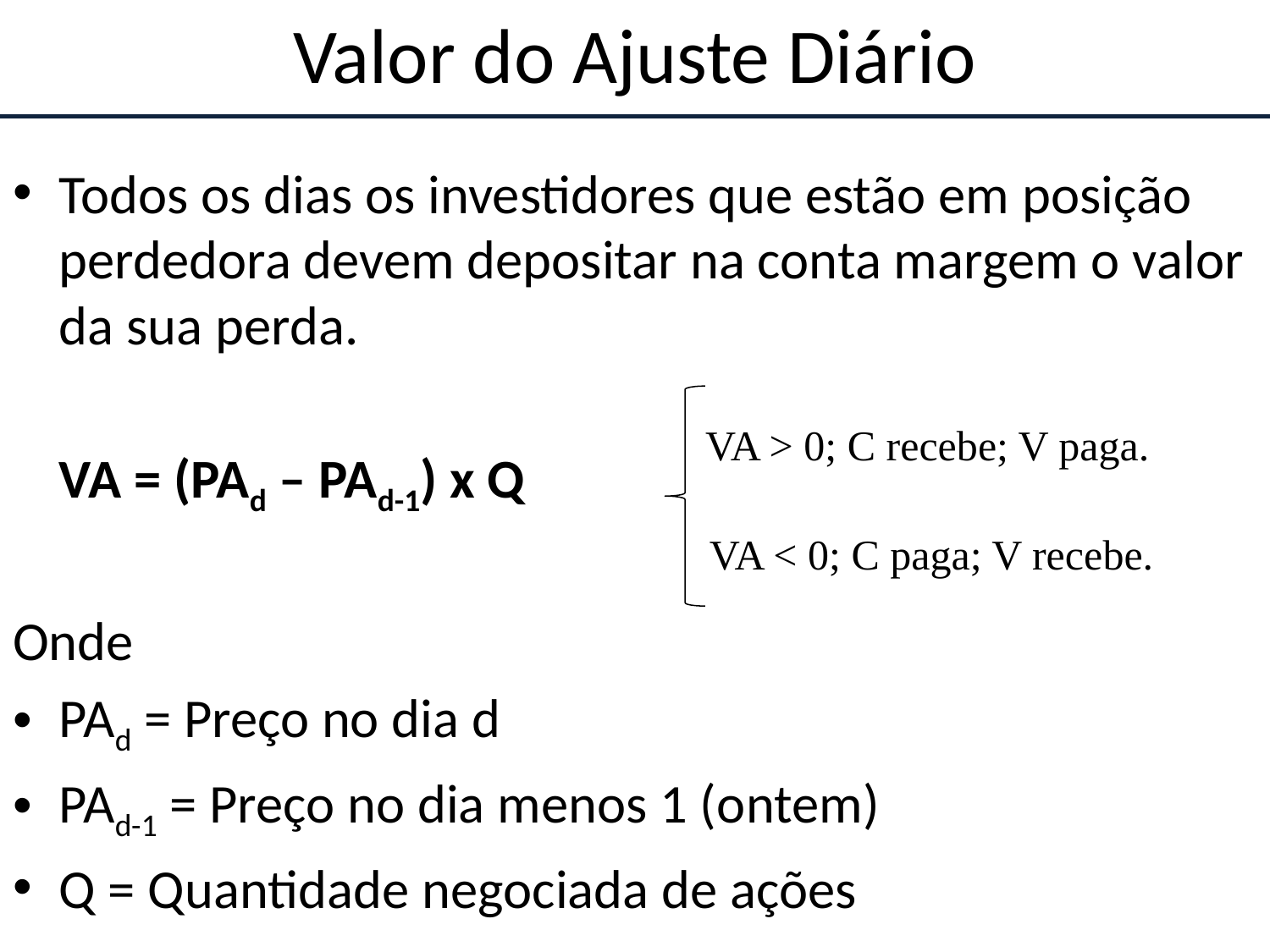

# Valor do Ajuste Diário
Todos os dias os investidores que estão em posição perdedora devem depositar na conta margem o valor da sua perda.

	VA = (PAd – PAd-1) x Q

Onde
PAd = Preço no dia d
PAd-1 = Preço no dia menos 1 (ontem)
Q = Quantidade negociada de ações

VA > 0; C recebe; V paga.
VA < 0; C paga; V recebe.